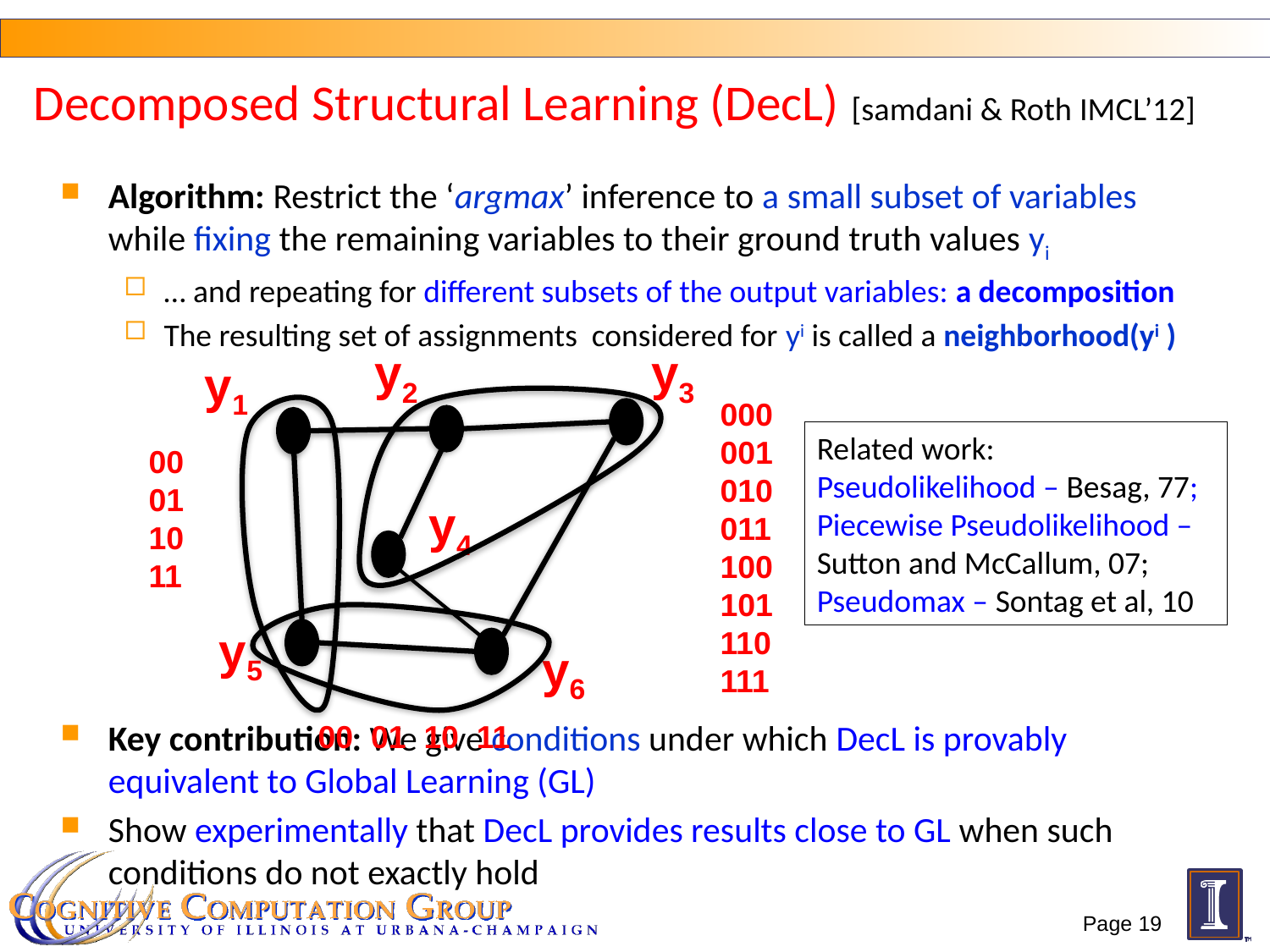

# Decomposed Structural Learning (DecL) [samdani & Roth IMCL’12]
Algorithm: Restrict the ‘argmax’ inference to a small subset of variables while fixing the remaining variables to their ground truth values yi
… and repeating for different subsets of the output variables: a decomposition
The resulting set of assignments  considered for yi is called a neighborhood(yi )

Key contribution: We give conditions under which DecL is provably equivalent to Global Learning (GL)
Show experimentally that DecL provides results close to GL when such conditions do not exactly hold
y2
y3
y1

000
001
010
011
100
101
110
111

Related work:
Pseudolikelihood – Besag, 77; Piecewise Pseudolikelihood – Sutton and McCallum, 07; Pseudomax – Sontag et al, 10
00
01
10
11
y4

y5

y6
00  01  10  11
Page 19